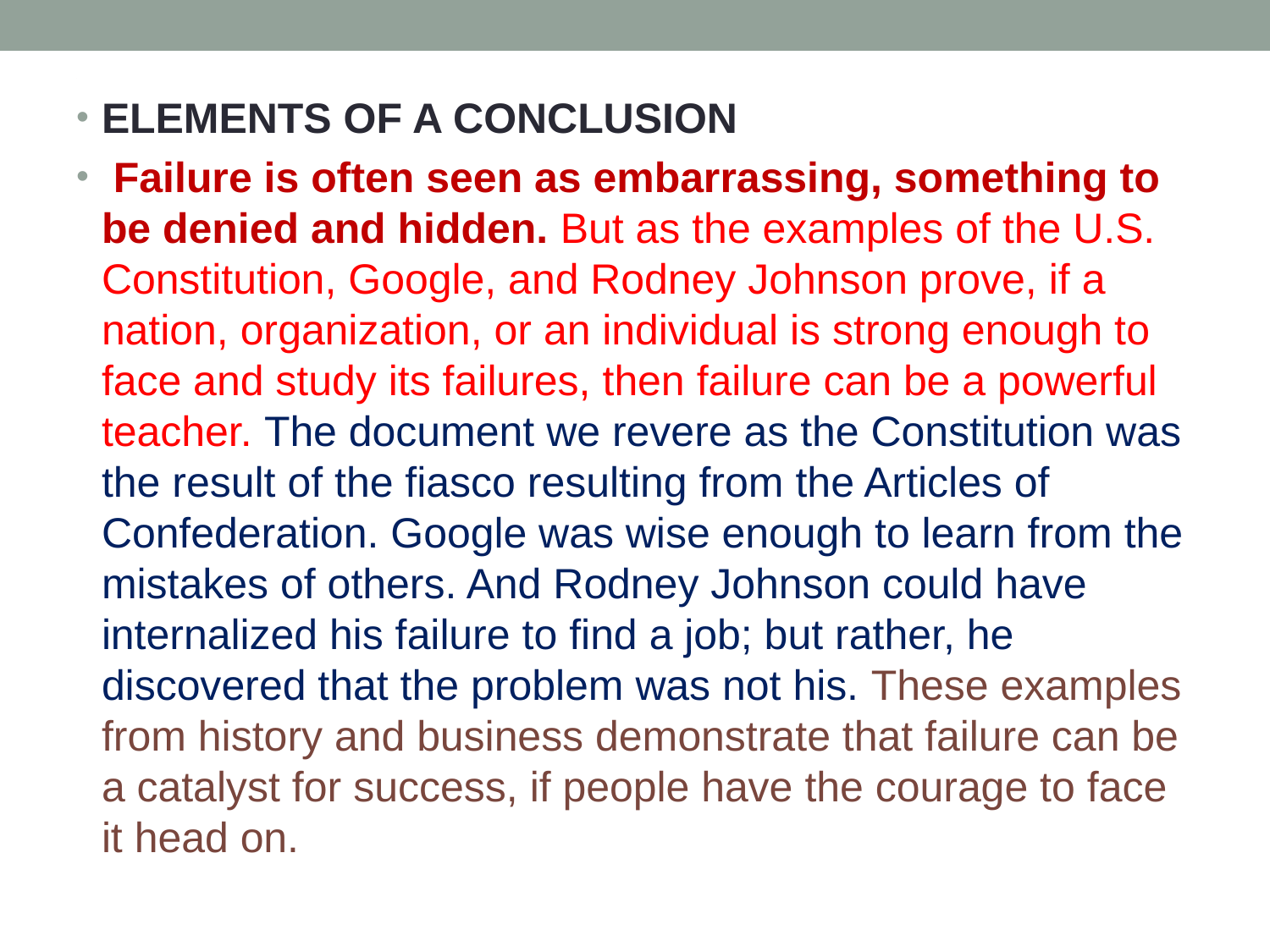

# 5
ELEMENTS OF A CONCLUSION
 Failure is often seen as embarrassing, something to be denied and hidden. But as the examples of the U.S. Constitution, Google, and Rodney Johnson prove, if a nation, organization, or an individual is strong enough to face and study its failures, then failure can be a powerful teacher. The document we revere as the Constitution was the result of the fiasco resulting from the Articles of Confederation. Google was wise enough to learn from the mistakes of others. And Rodney Johnson could have internalized his failure to find a job; but rather, he discovered that the problem was not his. These examples from history and business demonstrate that failure can be a catalyst for success, if people have the courage to face it head on.